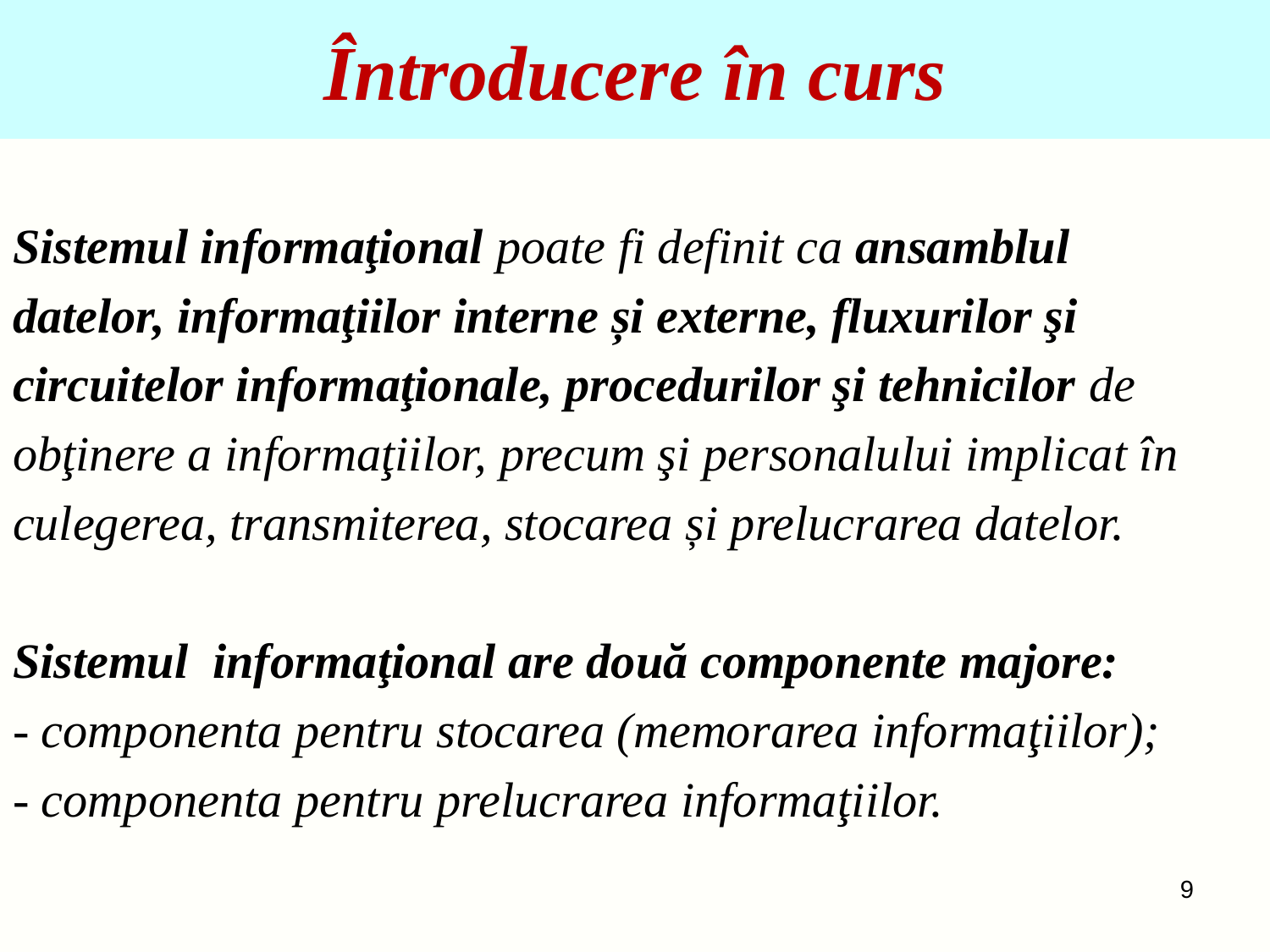

# Întroducere în curs

Sistemul informaţional poate fi definit ca ansamblul
datelor, informaţiilor interne și externe, fluxurilor şi
circuitelor informaţionale, procedurilor şi tehnicilor de
obţinere a informaţiilor, precum şi personalului implicat în
culegerea, transmiterea, stocarea și prelucrarea datelor.

Sistemul  informaţional are două componente majore:
- componenta pentru stocarea (memorarea informaţiilor);
- componenta pentru prelucrarea informaţiilor.

9